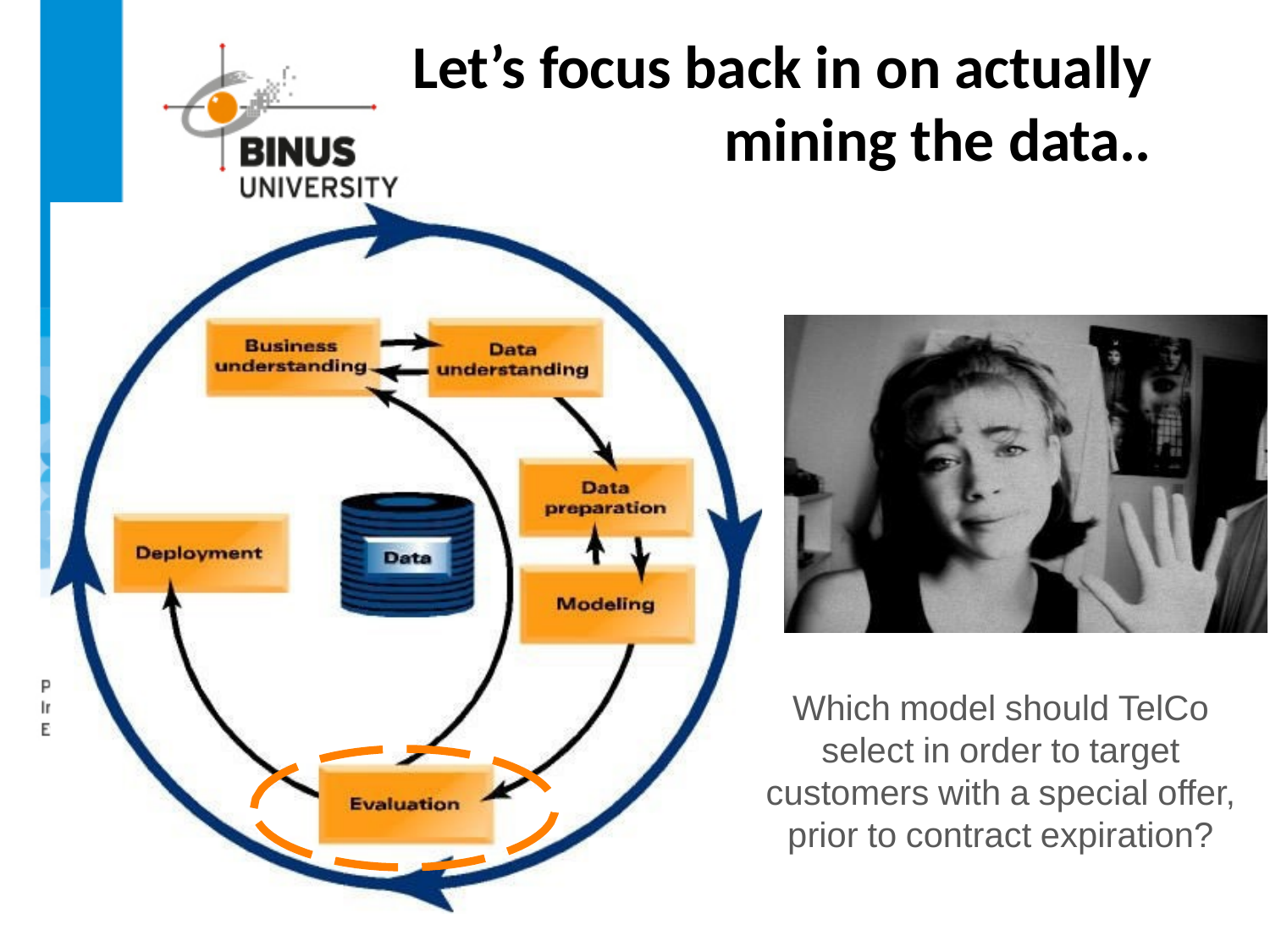

# Let’s focus back in on actually mining the data..

Which model should TelCo select in order to target customers with a special offer, prior to contract expiration?